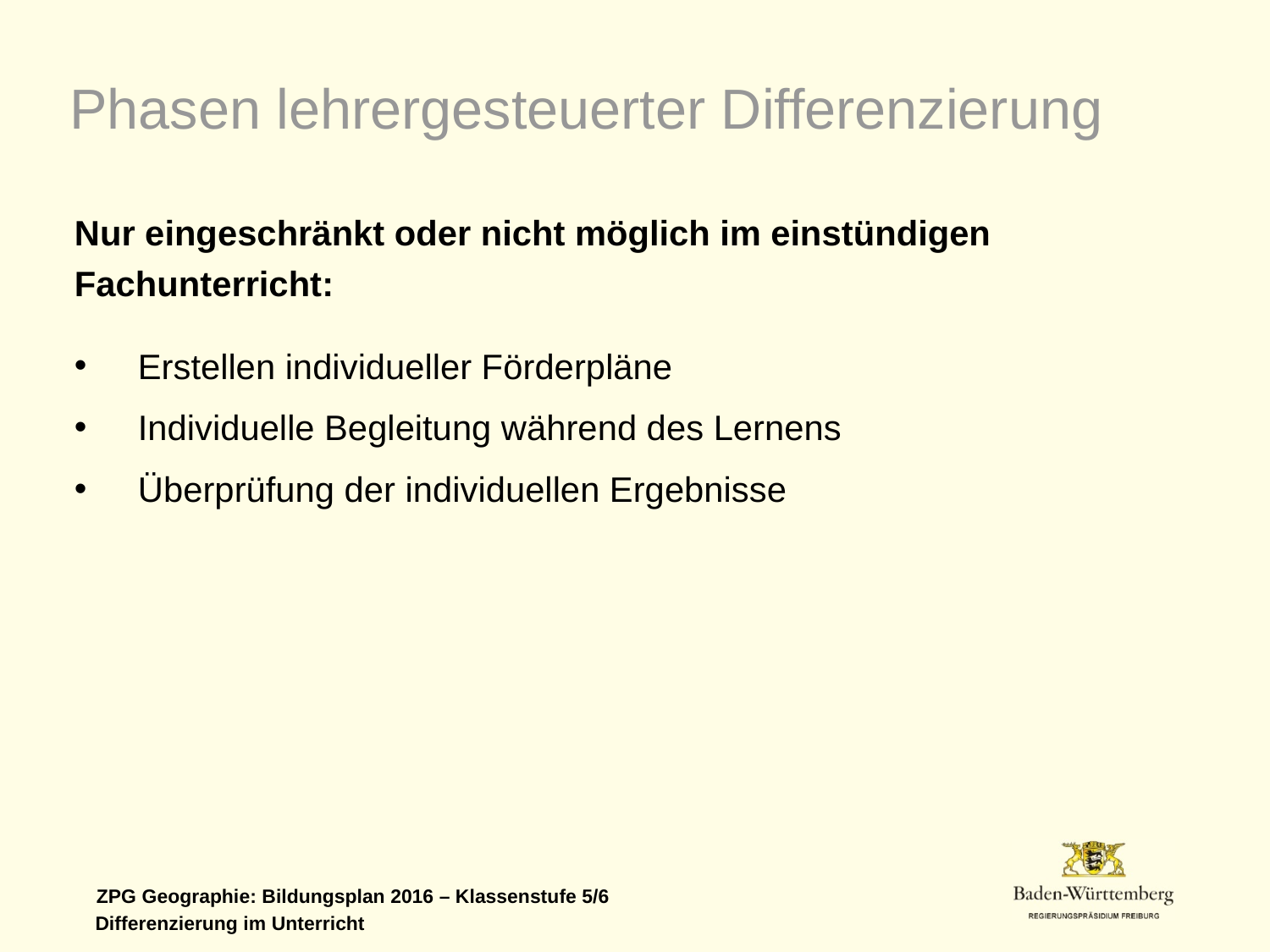

Phasen lehrergesteuerter Differenzierung
Nur eingeschränkt oder nicht möglich im einstündigen Fachunterricht:
Erstellen individueller Förderpläne
Individuelle Begleitung während des Lernens
Überprüfung der individuellen Ergebnisse
Differenzierung im Unterricht